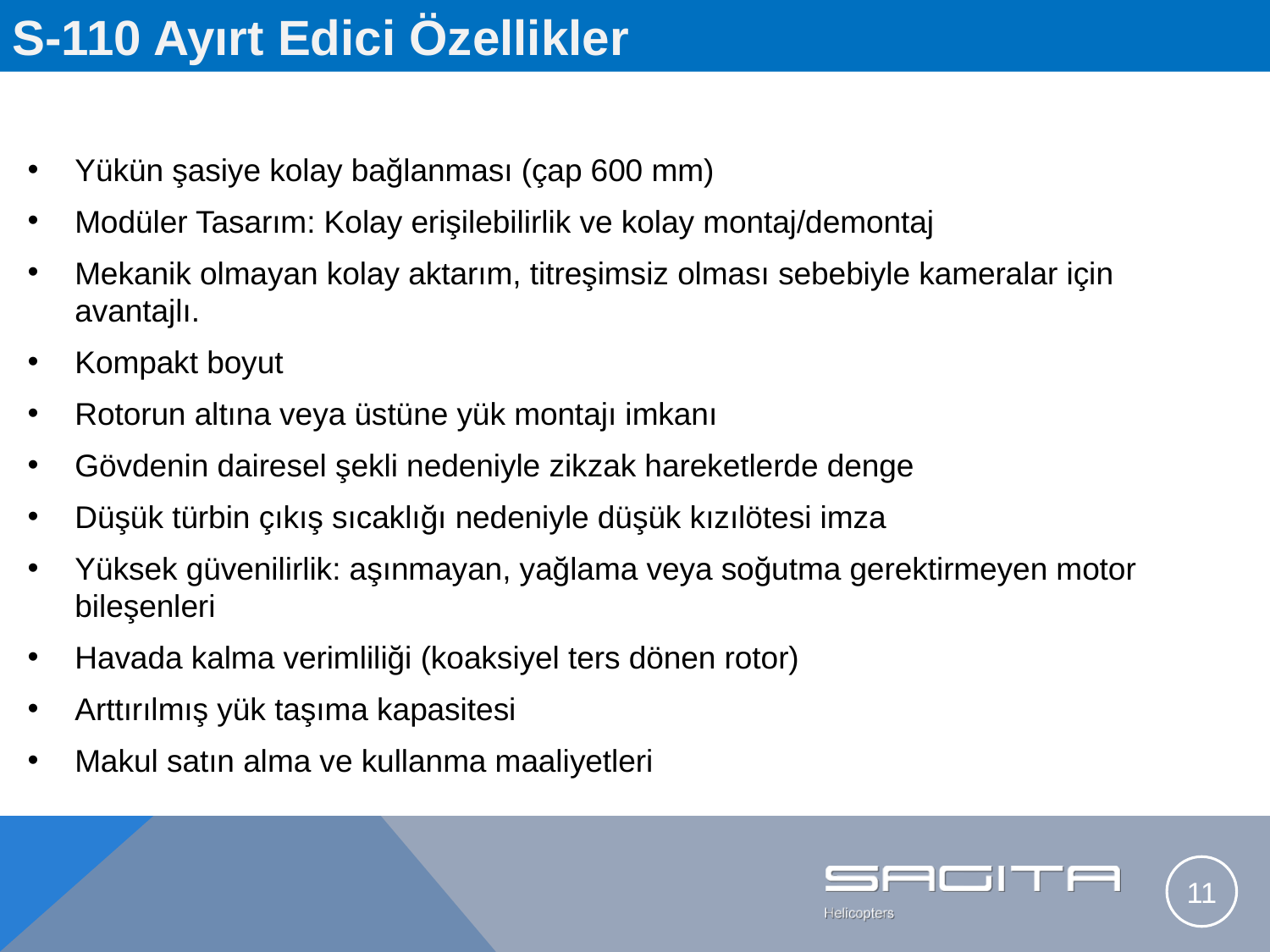

S-110 Ayırt Edici Özellikler

Yükün şasiye kolay bağlanması (çap 600 mm)
Modüler Tasarım: Kolay erişilebilirlik ve kolay montaj/demontaj
Mekanik olmayan kolay aktarım, titreşimsiz olması sebebiyle kameralar için avantajlı.
Kompakt boyut
Rotorun altına veya üstüne yük montajı imkanı
Gövdenin dairesel şekli nedeniyle zikzak hareketlerde denge
Düşük türbin çıkış sıcaklığı nedeniyle düşük kızılötesi imza
Yüksek güvenilirlik: aşınmayan, yağlama veya soğutma gerektirmeyen motor bileşenleri
Havada kalma verimliliği (koaksiyel ters dönen rotor)
Arttırılmış yük taşıma kapasitesi
Makul satın alma ve kullanma maaliyetleri

11